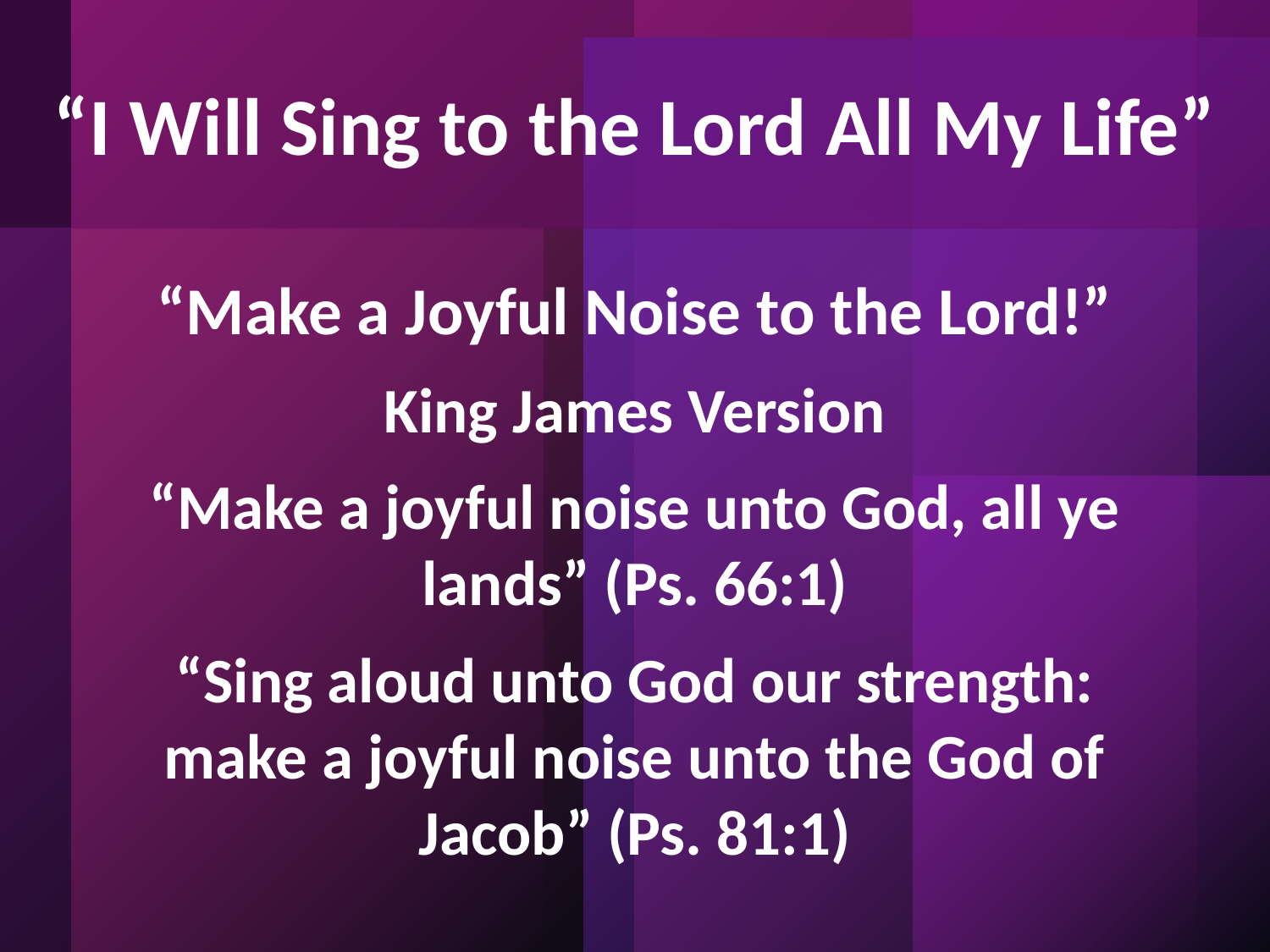

“I Will Sing to the Lord All My Life”
“Make a Joyful Noise to the Lord!”
King James Version
“Make a joyful noise unto God, all ye lands” (Ps. 66:1)
“Sing aloud unto God our strength: make a joyful noise unto the God of Jacob” (Ps. 81:1)